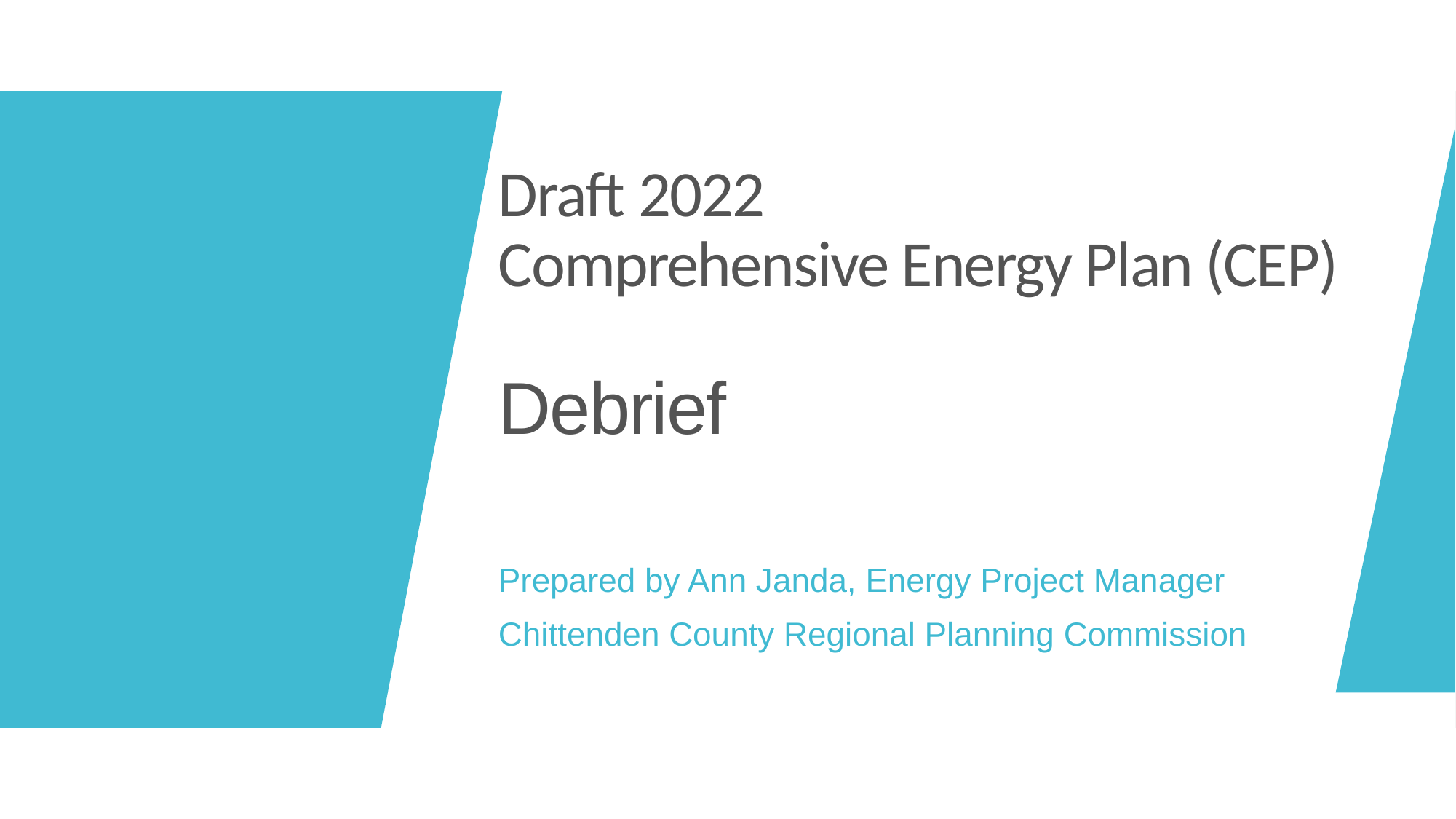

# Draft 2022 Comprehensive Energy Plan (CEP) Debrief
Prepared by Ann Janda, Energy Project Manager
Chittenden County Regional Planning Commission